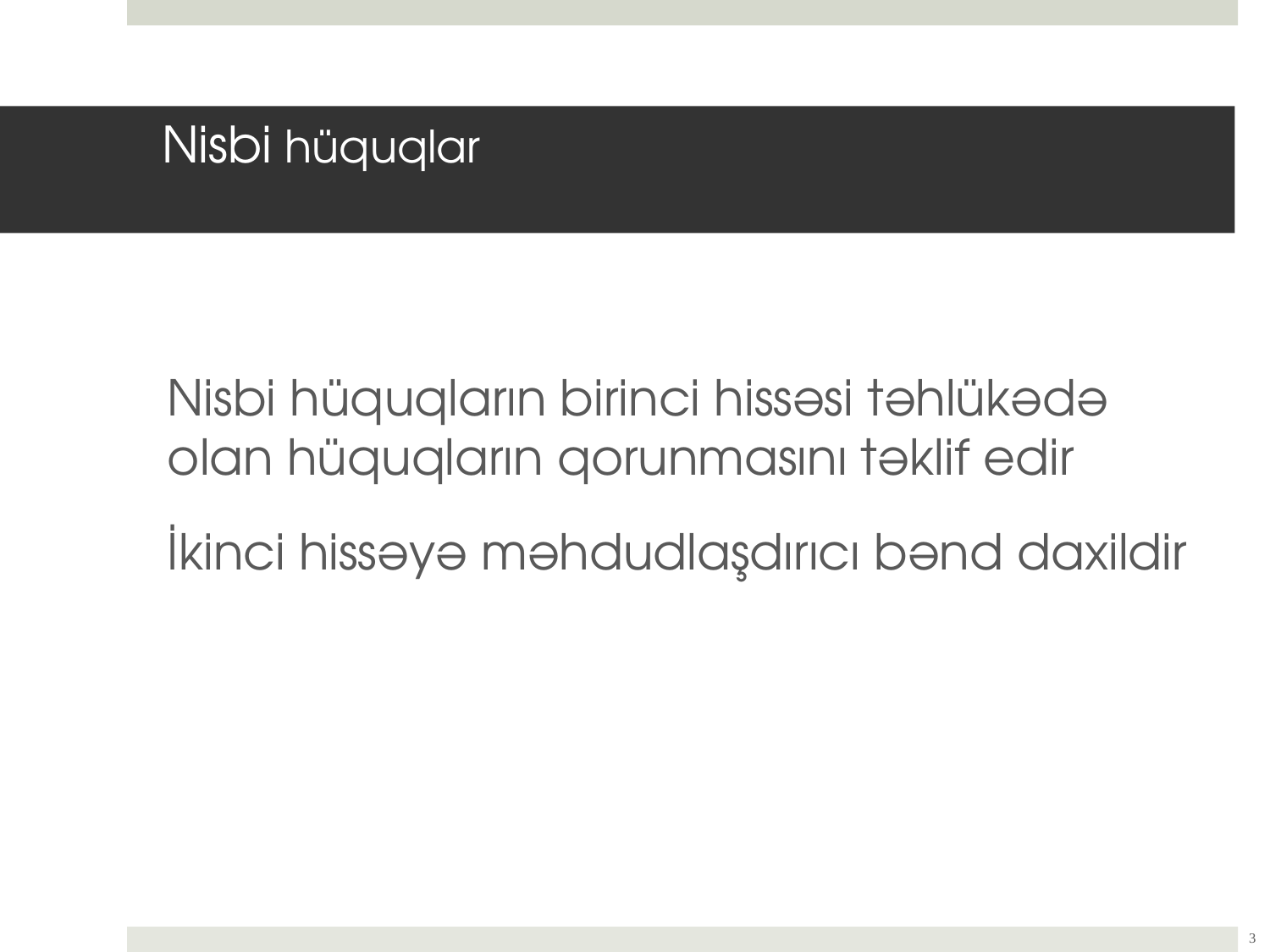

# Nisbi hüquqlar

Nisbi hüquqların birinci hissəsi təhlükədə olan hüquqların qorunmasını təklif edir
İkinci hissəyə məhdudlaşdırıcı bənd daxildir

3